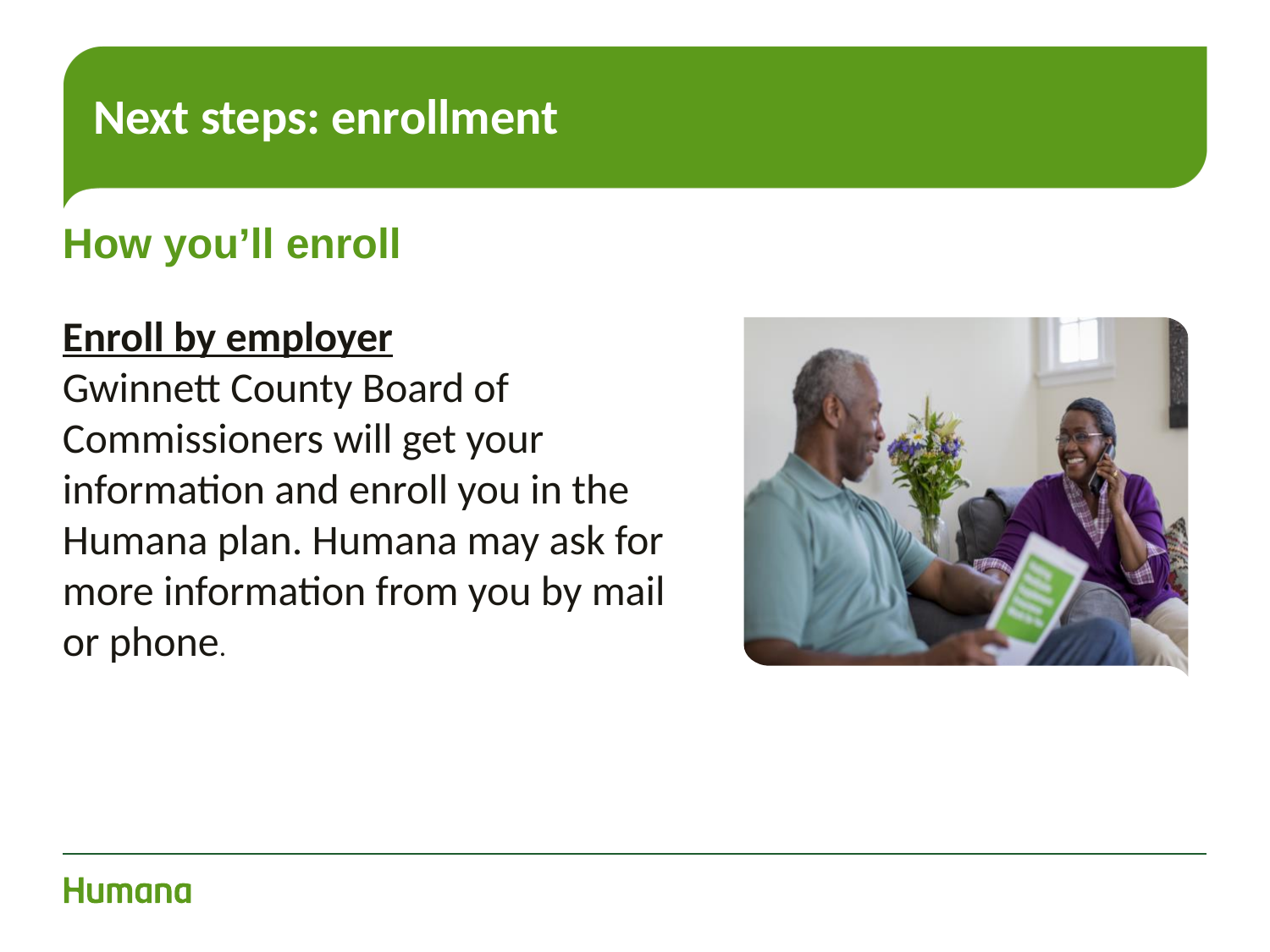

# Next steps: enrollment
How you’ll enroll
Enroll by employer
Gwinnett County Board of Commissioners will get your information and enroll you in the Humana plan. Humana may ask for more information from you by mail or phone.